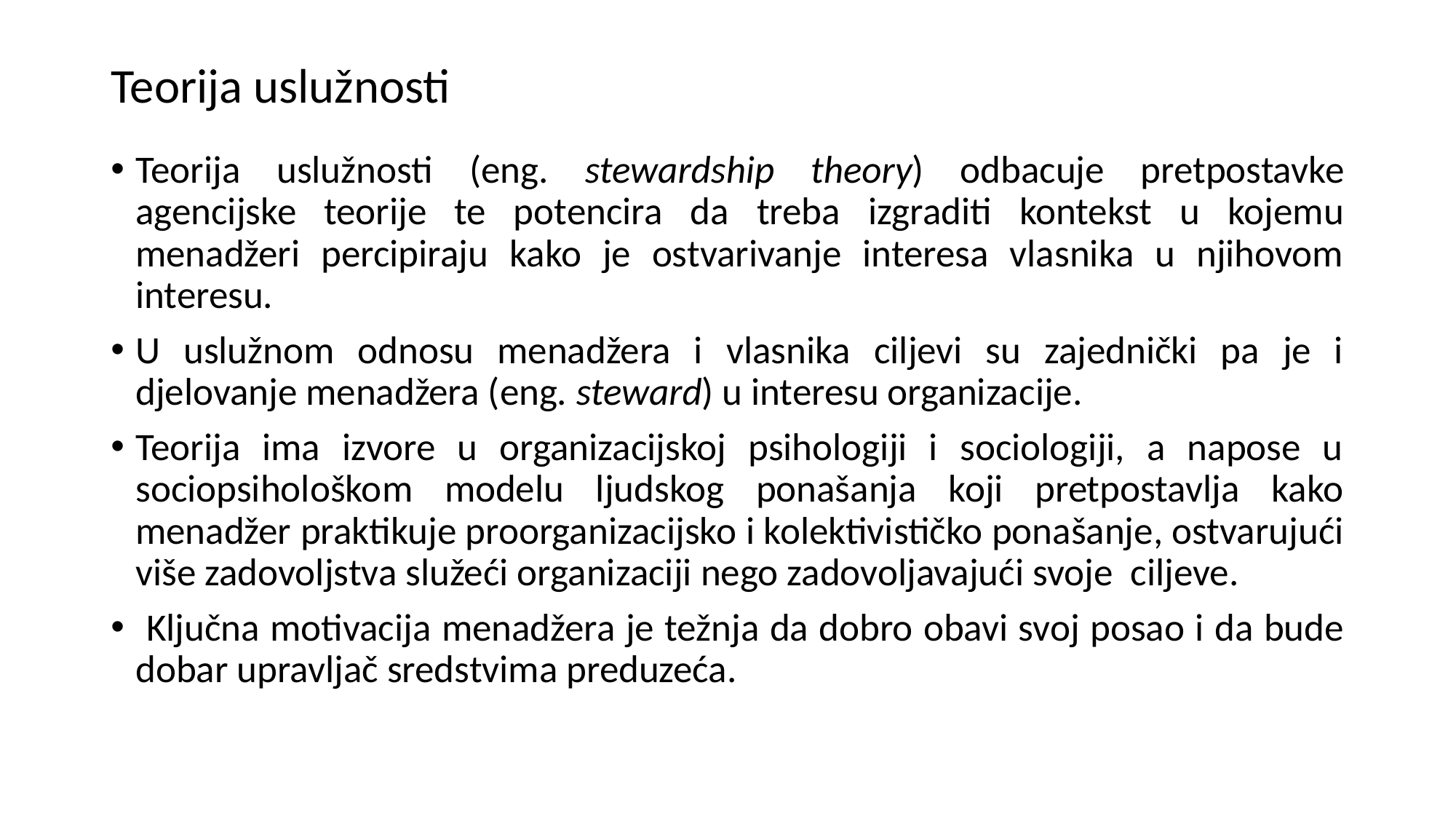

# Teorija uslužnosti
Teorija uslužnosti (eng. stewardship theory) odbacuje pretpostavke agencijske teorije te potencira da treba izgraditi kontekst u kojemu menadžeri percipiraju kako je ostvarivanje interesa vlasnika u njihovom interesu.
U uslužnom odnosu menadžera i vlasnika ciljevi su zajednički pa je i djelovanje menadžera (eng. steward) u interesu organizacije.
Teorija ima izvore u organizacijskoj psihologiji i sociologiji, a napose u sociopsihološkom modelu ljudskog ponašanja koji pretpostavlja kako menadžer praktikuje proorganizacijsko i kolektivističko ponašanje, ostvarujući više zadovoljstva služeći organizaciji nego zadovoljavajući svoje  ciljeve.
 Ključna motivacija menadžera je težnja da dobro obavi svoj posao i da bude dobar upravljač sredstvima preduzeća.